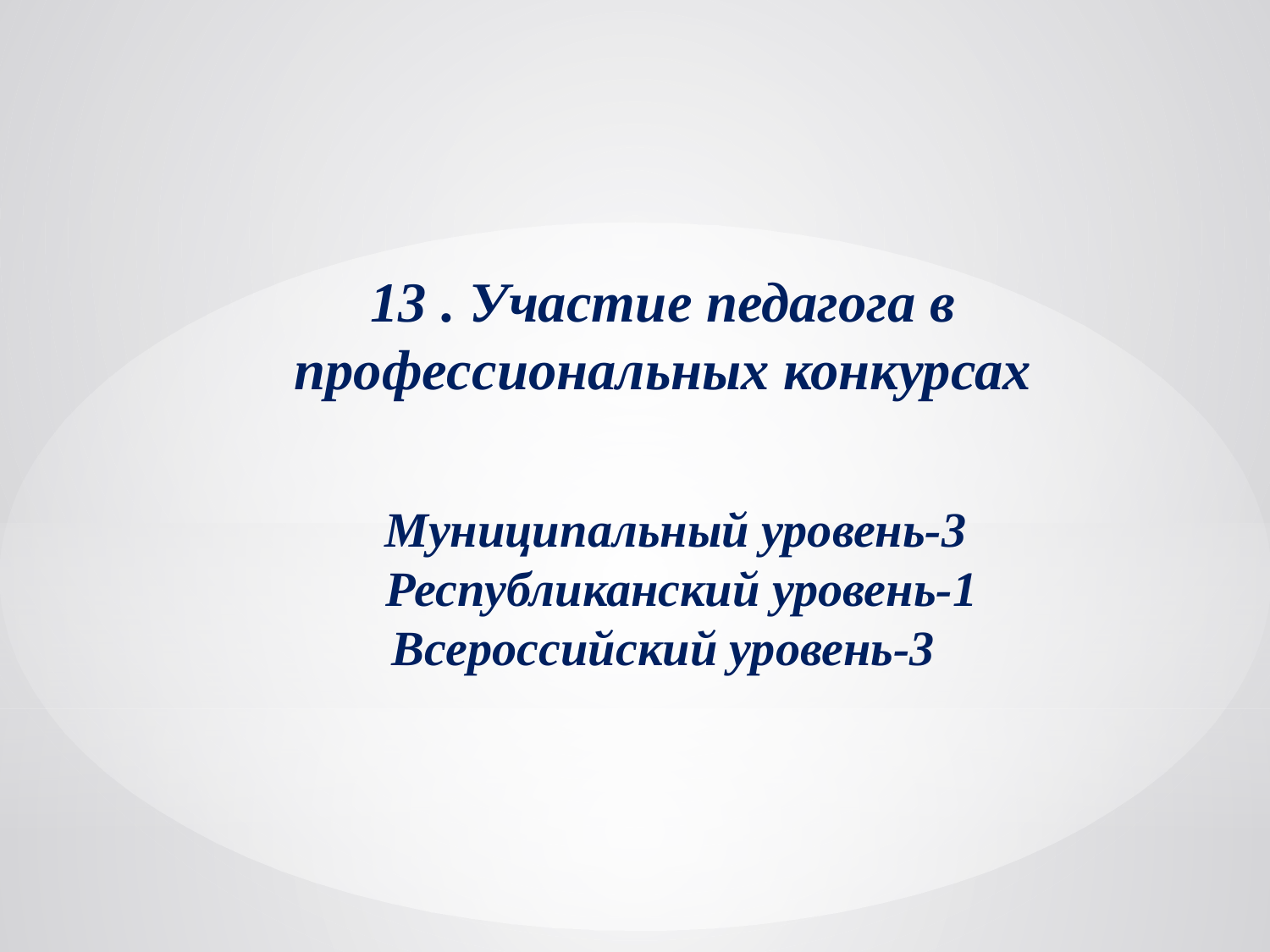

13 . Участие педагога в профессиональных конкурсах

  Муниципальный уровень-3
   Республиканский уровень-1
Всероссийский уровень-3